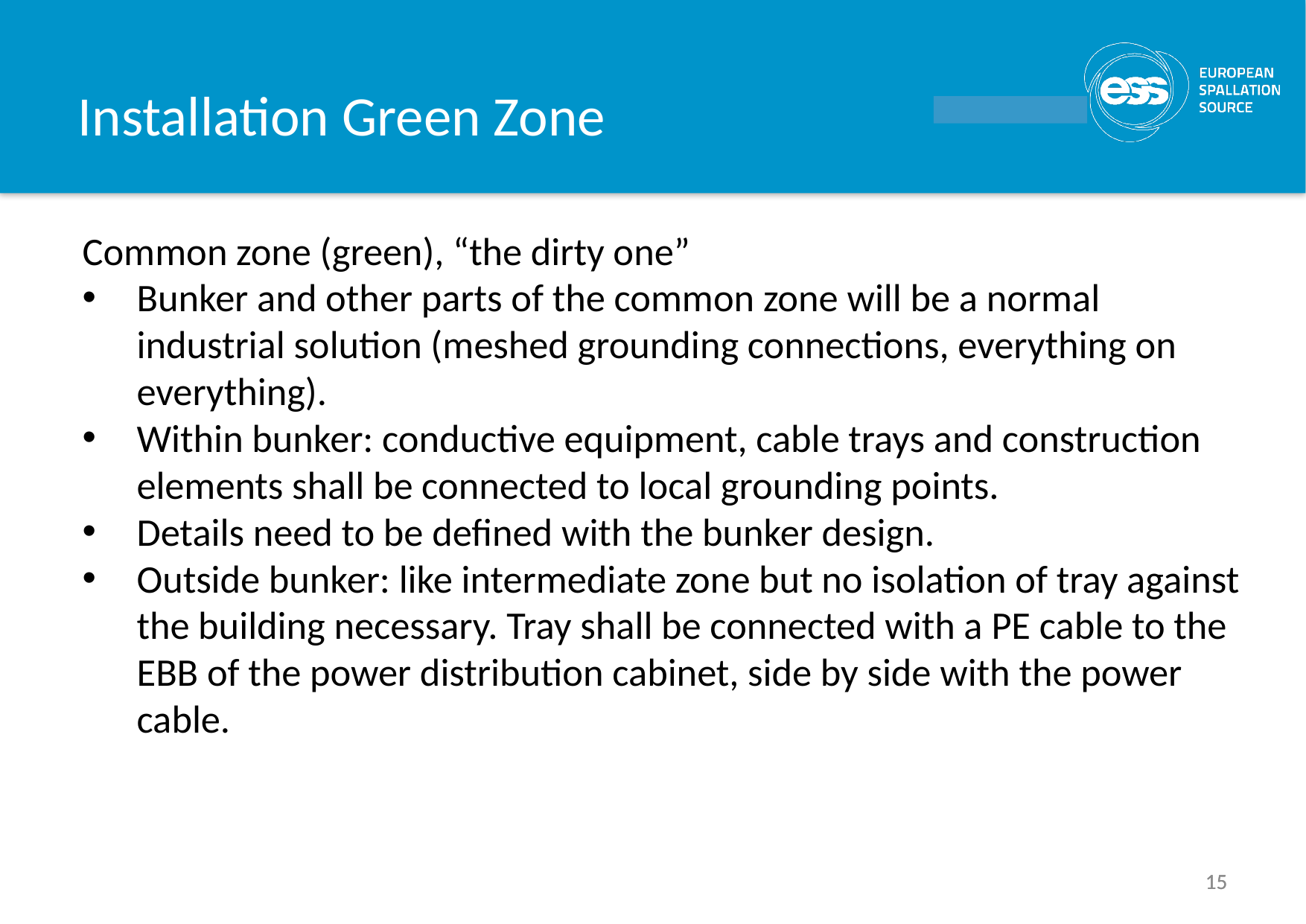

# Installation Green Zone
Common zone (green), “the dirty one”
Bunker and other parts of the common zone will be a normal industrial solution (meshed grounding connections, everything on everything).
Within bunker: conductive equipment, cable trays and construction elements shall be connected to local grounding points.
Details need to be defined with the bunker design.
Outside bunker: like intermediate zone but no isolation of tray against the building necessary. Tray shall be connected with a PE cable to the EBB of the power distribution cabinet, side by side with the power cable.
15
15